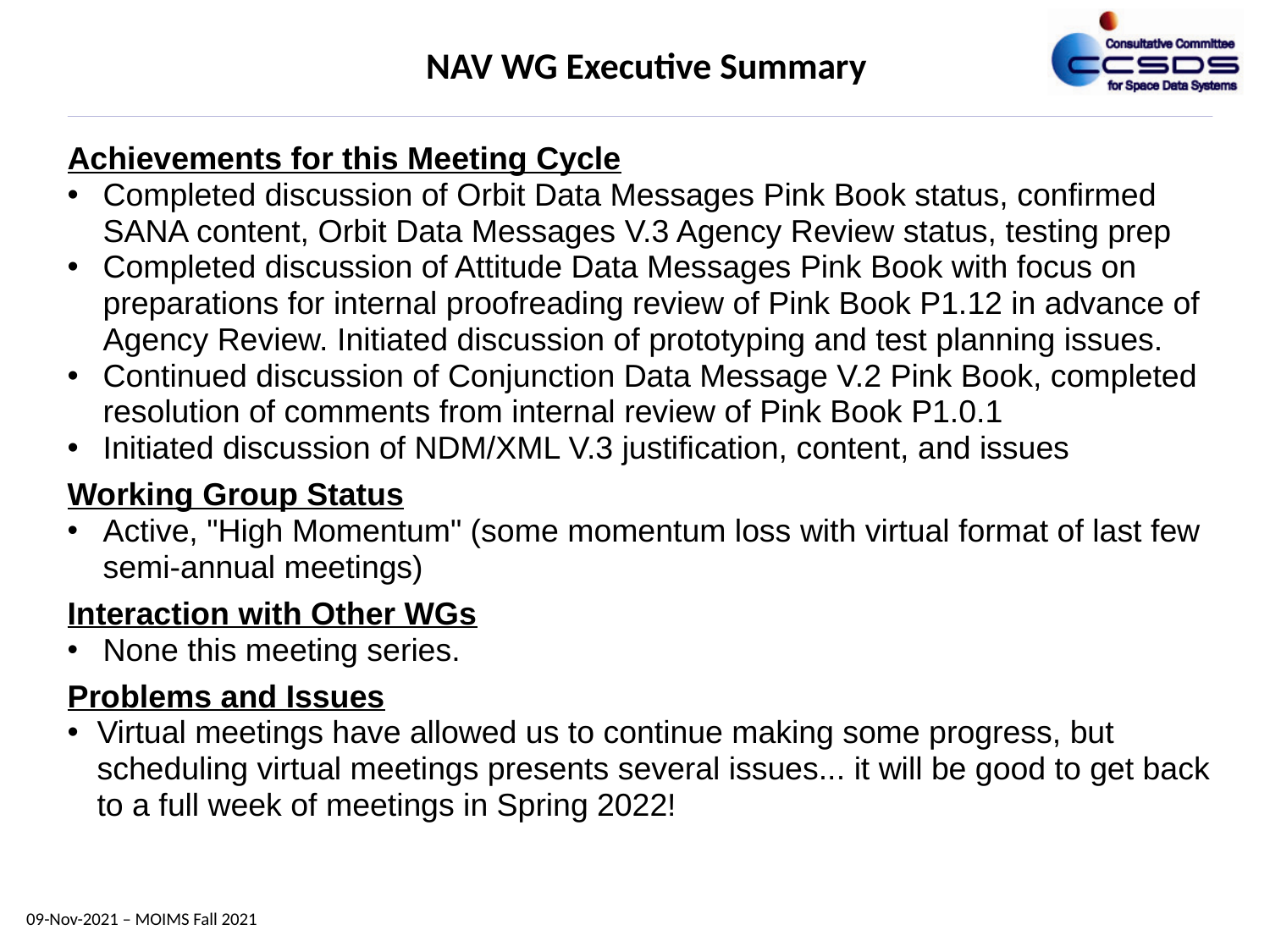

NAV WG Executive Summary
Achievements for this Meeting Cycle
Completed discussion of Orbit Data Messages Pink Book status, confirmed SANA content, Orbit Data Messages V.3 Agency Review status, testing prep
Completed discussion of Attitude Data Messages Pink Book with focus on preparations for internal proofreading review of Pink Book P1.12 in advance of Agency Review. Initiated discussion of prototyping and test planning issues.
Continued discussion of Conjunction Data Message V.2 Pink Book, completed resolution of comments from internal review of Pink Book P1.0.1
Initiated discussion of NDM/XML V.3 justification, content, and issues
Working Group Status
Active, "High Momentum" (some momentum loss with virtual format of last few semi-annual meetings)
Interaction with Other WGs
None this meeting series.
Problems and Issues
Virtual meetings have allowed us to continue making some progress, but scheduling virtual meetings presents several issues... it will be good to get back to a full week of meetings in Spring 2022!

09-Nov-2021 – MOIMS Fall 2021